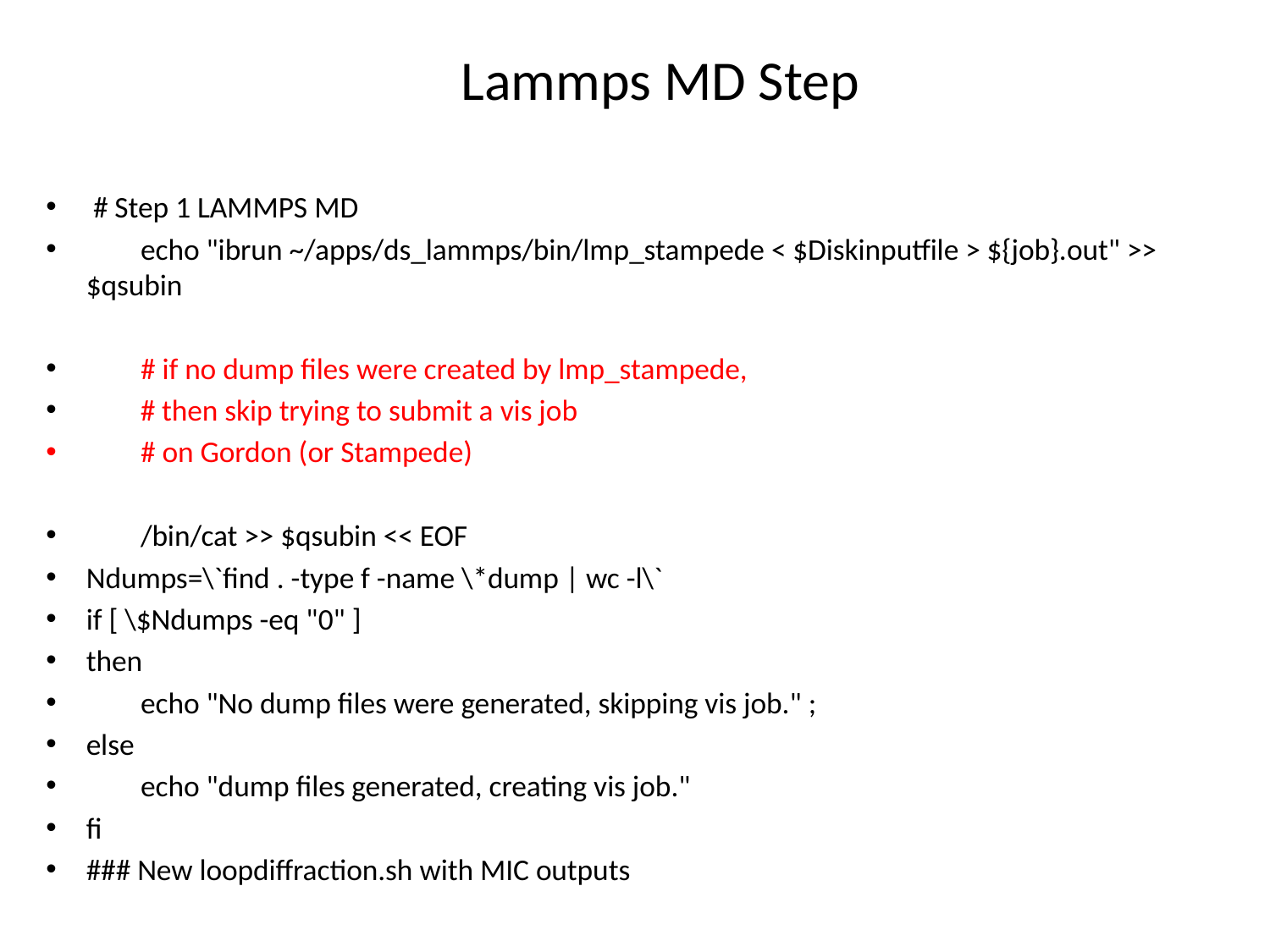

# Lammps MD Step
 # Step 1 LAMMPS MD
        echo "ibrun ~/apps/ds_lammps/bin/lmp_stampede < $Diskinputfile > ${job}.out" >> $qsubin

        # if no dump files were created by lmp_stampede,
        # then skip trying to submit a vis job
        # on Gordon (or Stampede)

        /bin/cat >> $qsubin << EOF
Ndumps=\`find . -type f -name \*dump | wc -l\`
if [ \$Ndumps -eq "0" ]
then
        echo "No dump files were generated, skipping vis job." ;
else
        echo "dump files generated, creating vis job."
fi
### New loopdiffraction.sh with MIC outputs